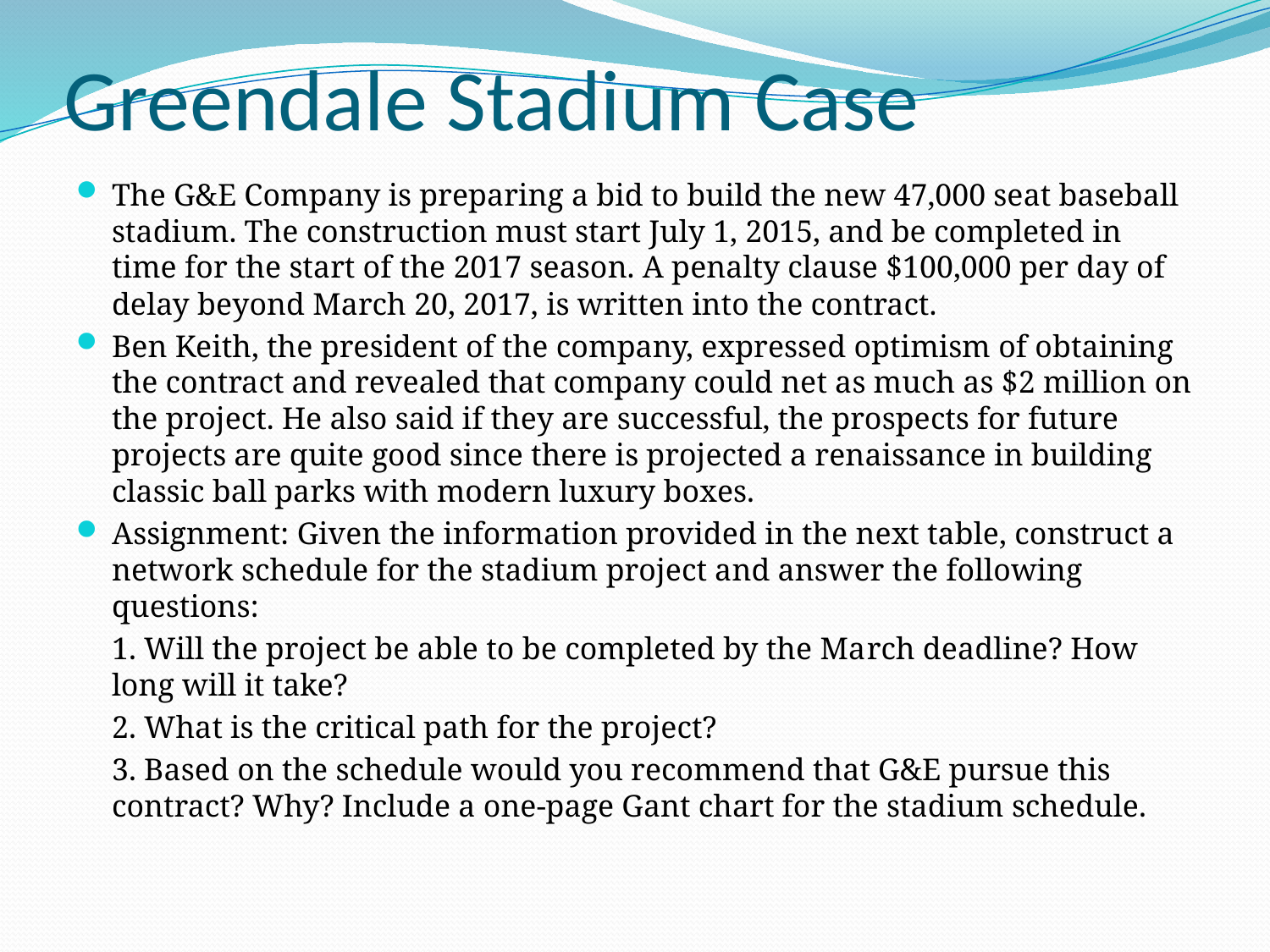

# Greendale Stadium Case
The G&E Company is preparing a bid to build the new 47,000 seat baseball stadium. The construction must start July 1, 2015, and be completed in time for the start of the 2017 season. A penalty clause $100,000 per day of delay beyond March 20, 2017, is written into the contract.
Ben Keith, the president of the company, expressed optimism of obtaining the contract and revealed that company could net as much as $2 million on the project. He also said if they are successful, the prospects for future projects are quite good since there is projected a renaissance in building classic ball parks with modern luxury boxes.
Assignment: Given the information provided in the next table, construct a network schedule for the stadium project and answer the following questions:
	1. Will the project be able to be completed by the March deadline? How long will it take?
	2. What is the critical path for the project?
	3. Based on the schedule would you recommend that G&E pursue this contract? Why? Include a one-page Gant chart for the stadium schedule.